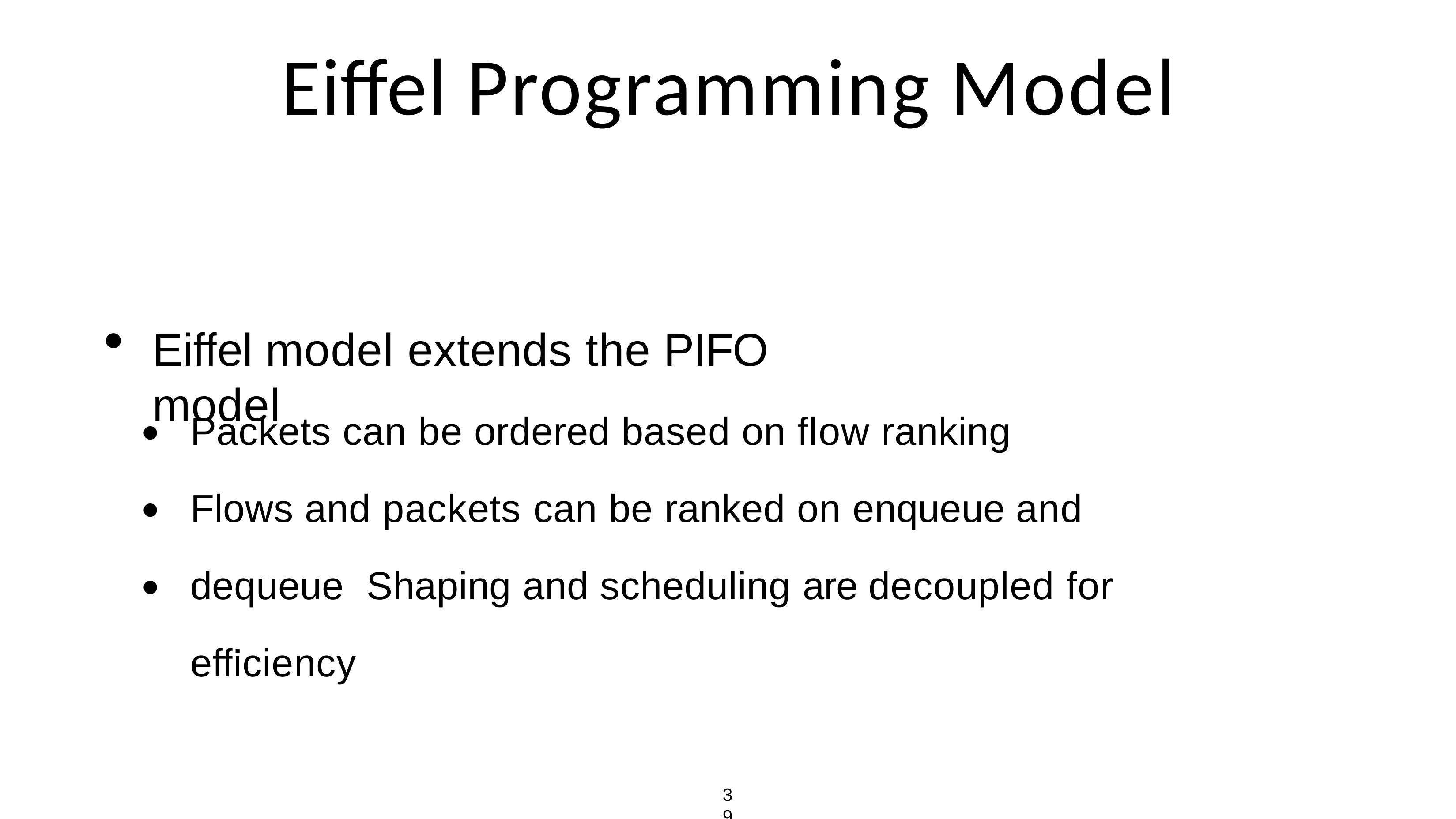

# Eiffel Programming Model
Eiﬀel model extends the PIFO model
•
•
•
Packets can be ordered based on flow ranking
Flows and packets can be ranked on enqueue and dequeue  Shaping and scheduling are decoupled for eﬃciency
39